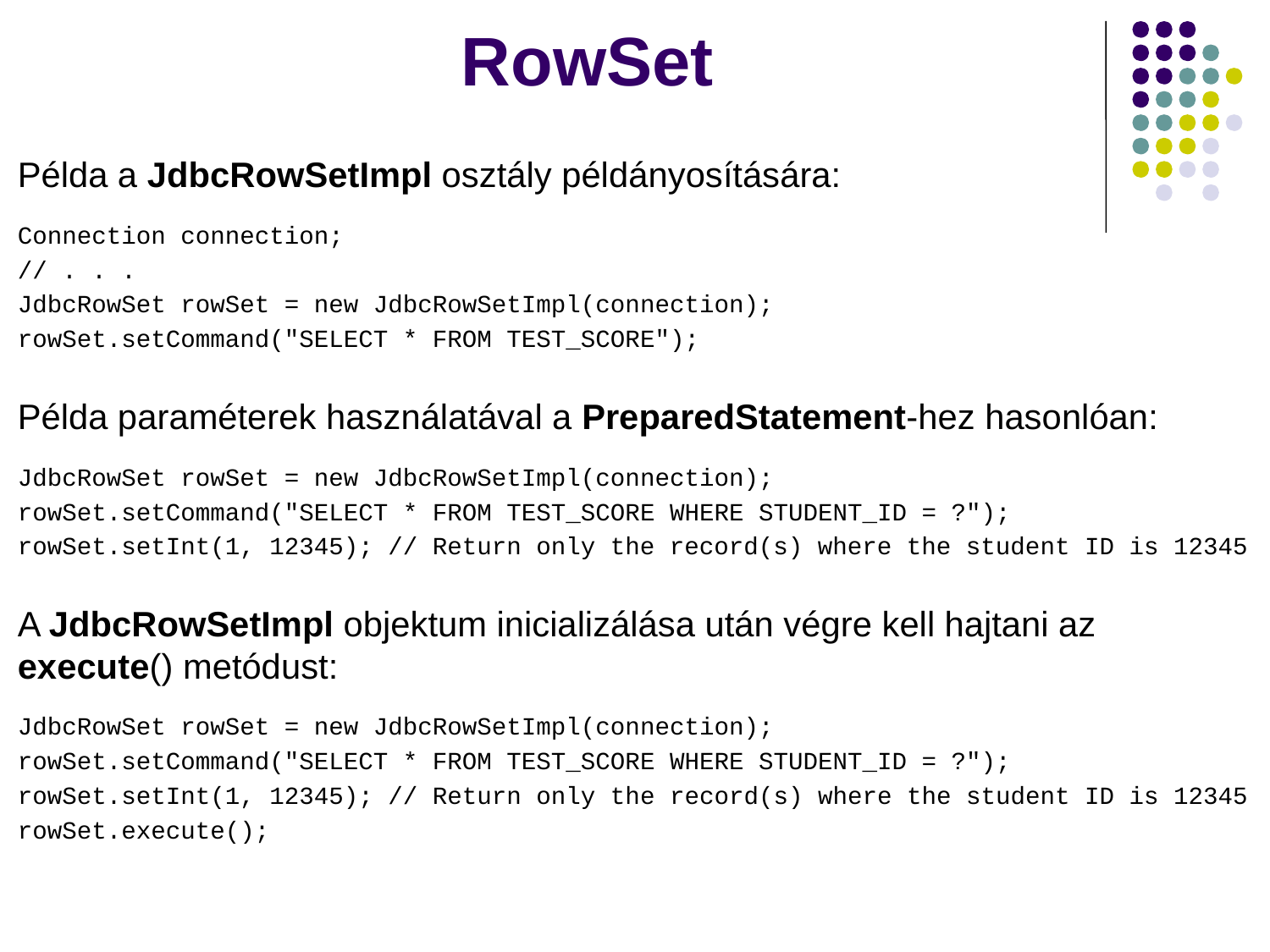

# RowSet
Példa a JdbcRowSetImpl osztály példányosítására:

Connection connection;
// . . .
JdbcRowSet rowSet = new JdbcRowSetImpl(connection);
rowSet.setCommand("SELECT * FROM TEST_SCORE");

Példa paraméterek használatával a PreparedStatement-hez hasonlóan:

JdbcRowSet rowSet = new JdbcRowSetImpl(connection);
rowSet.setCommand("SELECT * FROM TEST_SCORE WHERE STUDENT_ID = ?");
rowSet.setInt(1, 12345); // Return only the record(s) where the student ID is 12345

A JdbcRowSetImpl objektum inicializálása után végre kell hajtani az execute() metódust:

JdbcRowSet rowSet = new JdbcRowSetImpl(connection);
rowSet.setCommand("SELECT * FROM TEST_SCORE WHERE STUDENT_ID = ?");
rowSet.setInt(1, 12345); // Return only the record(s) where the student ID is 12345
rowSet.execute();